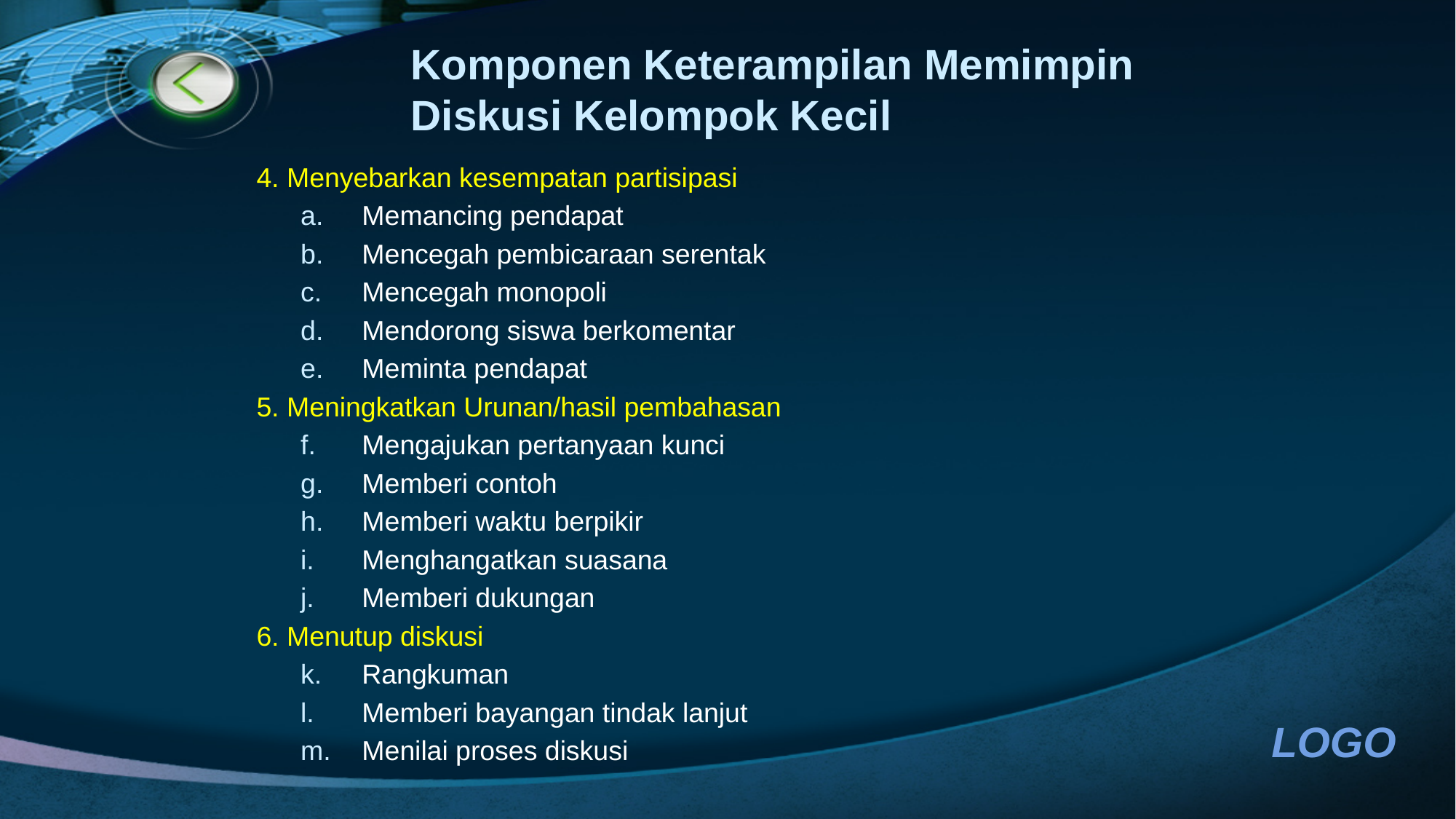

# Komponen Keterampilan Memimpin Diskusi Kelompok Kecil
4. Menyebarkan kesempatan partisipasi
Memancing pendapat
Mencegah pembicaraan serentak
Mencegah monopoli
Mendorong siswa berkomentar
Meminta pendapat
5. Meningkatkan Urunan/hasil pembahasan
Mengajukan pertanyaan kunci
Memberi contoh
Memberi waktu berpikir
Menghangatkan suasana
Memberi dukungan
6. Menutup diskusi
Rangkuman
Memberi bayangan tindak lanjut
Menilai proses diskusi